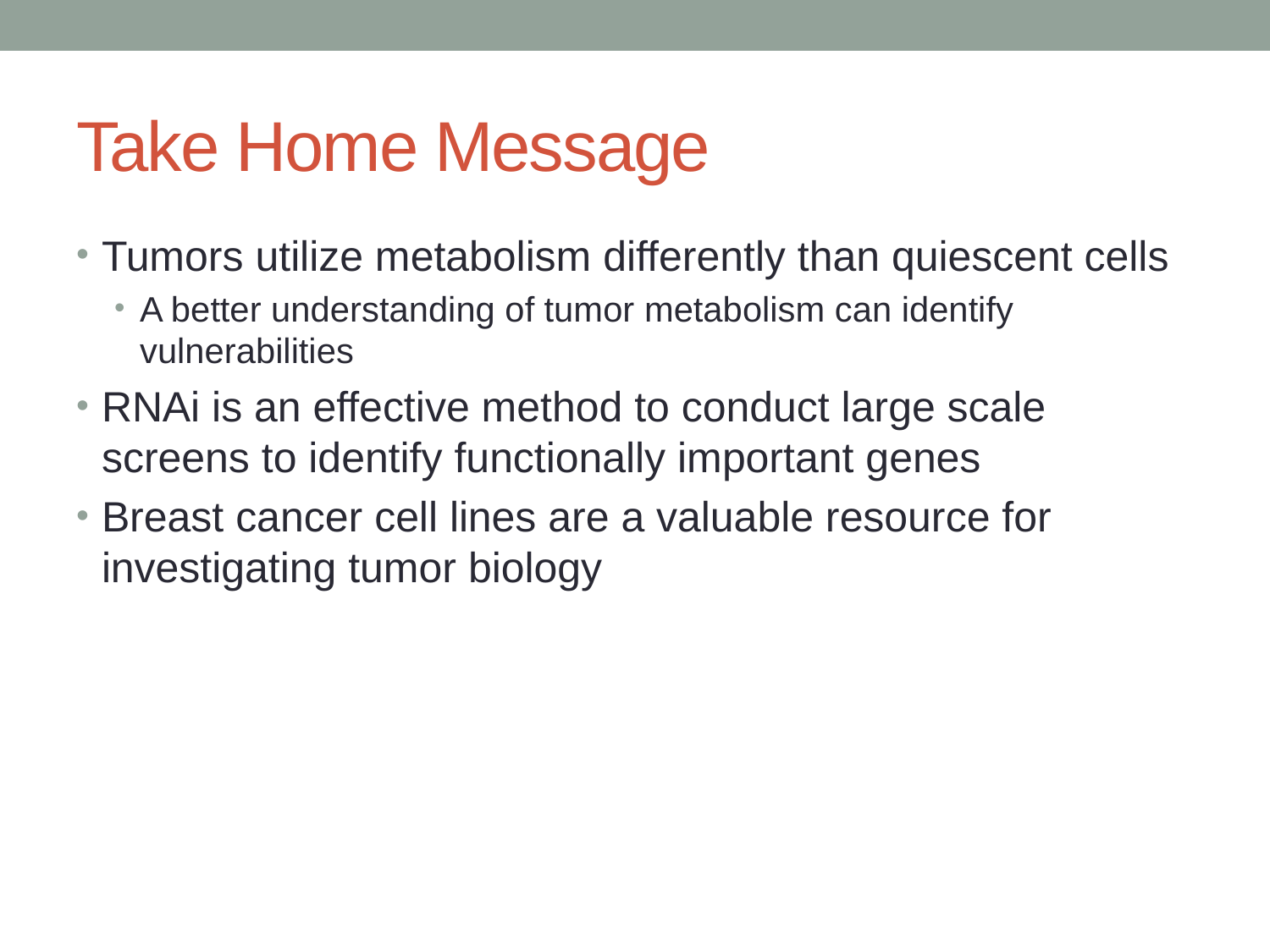

# Take Home Message
Tumors utilize metabolism differently than quiescent cells
A better understanding of tumor metabolism can identify vulnerabilities
RNAi is an effective method to conduct large scale screens to identify functionally important genes
Breast cancer cell lines are a valuable resource for investigating tumor biology